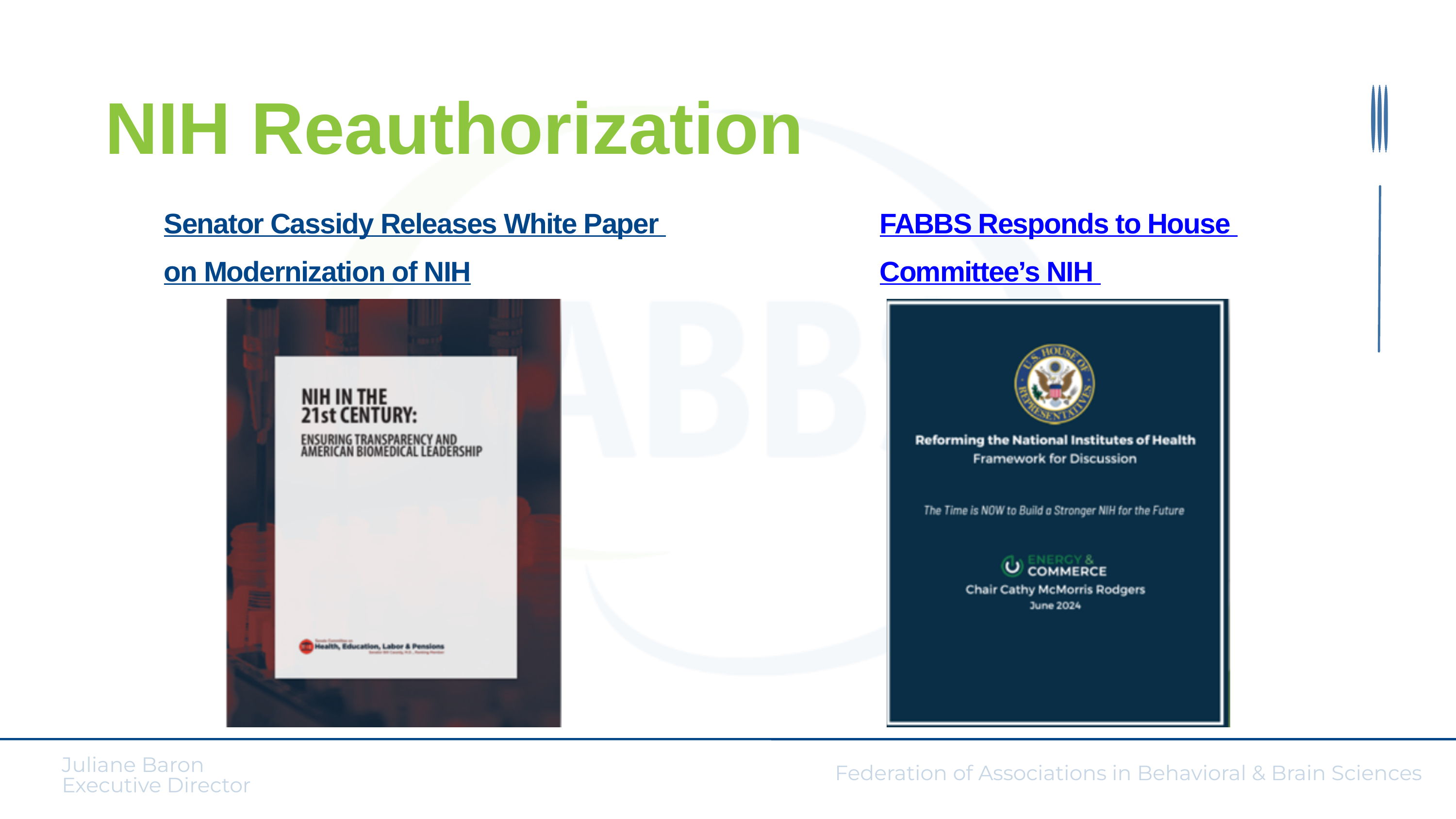

NIH Reauthorization​

Senator Cassidy Releases White Paper on Modernization of NIH​
FABBS Responds to House Committee’s NIH

Juliane Baron​
Executive Director​

Federation of Associations in Behavioral & Brain Sciences​